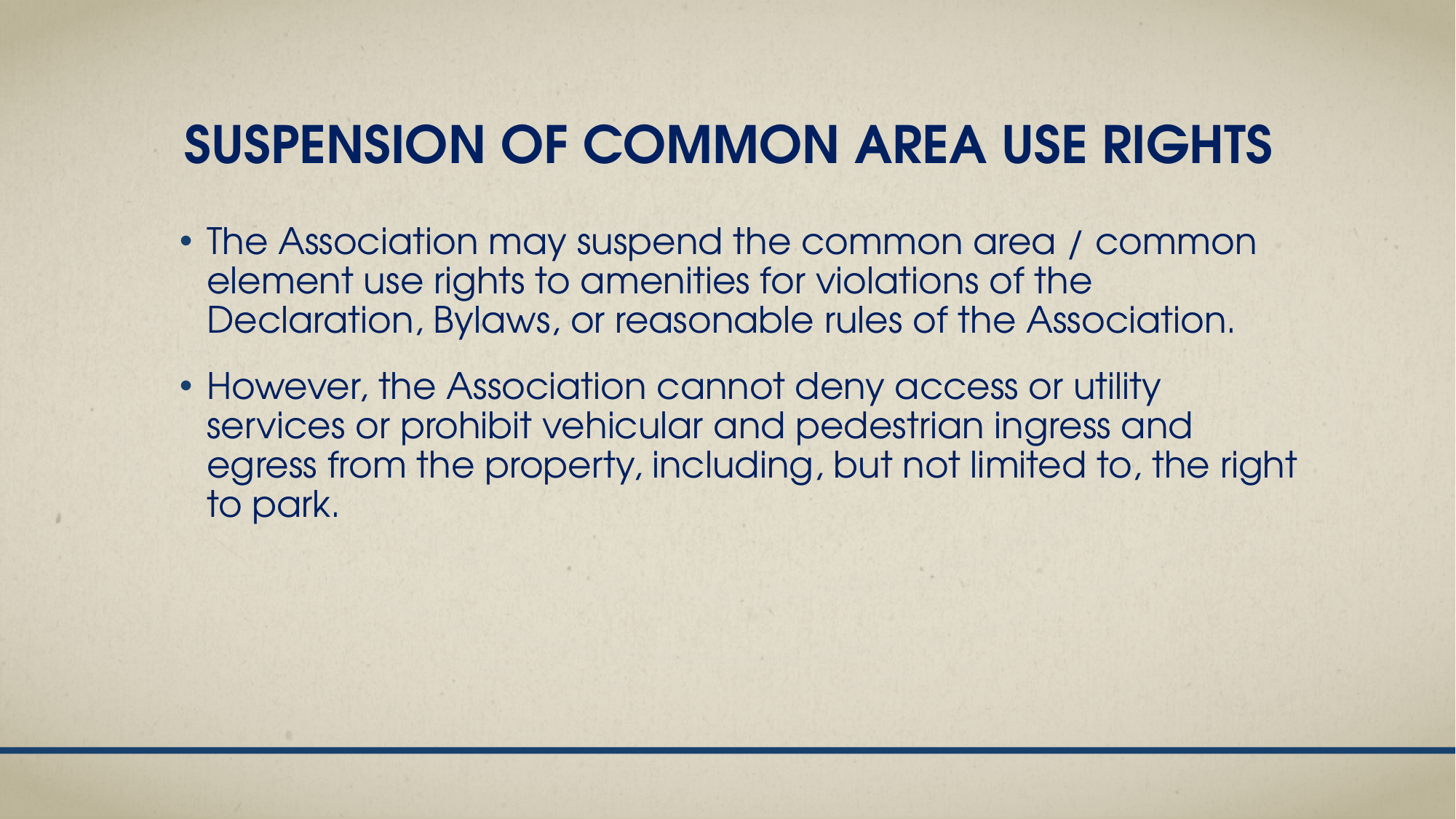

# Suspension of common area usE RIGHTS
The Association may suspend the common area / common element use rights to amenities for violations of the Declaration, Bylaws, or reasonable rules of the Association.
However, the Association cannot deny access or utility services or prohibit vehicular and pedestrian ingress and egress from the property, including, but not limited to, the right to park.